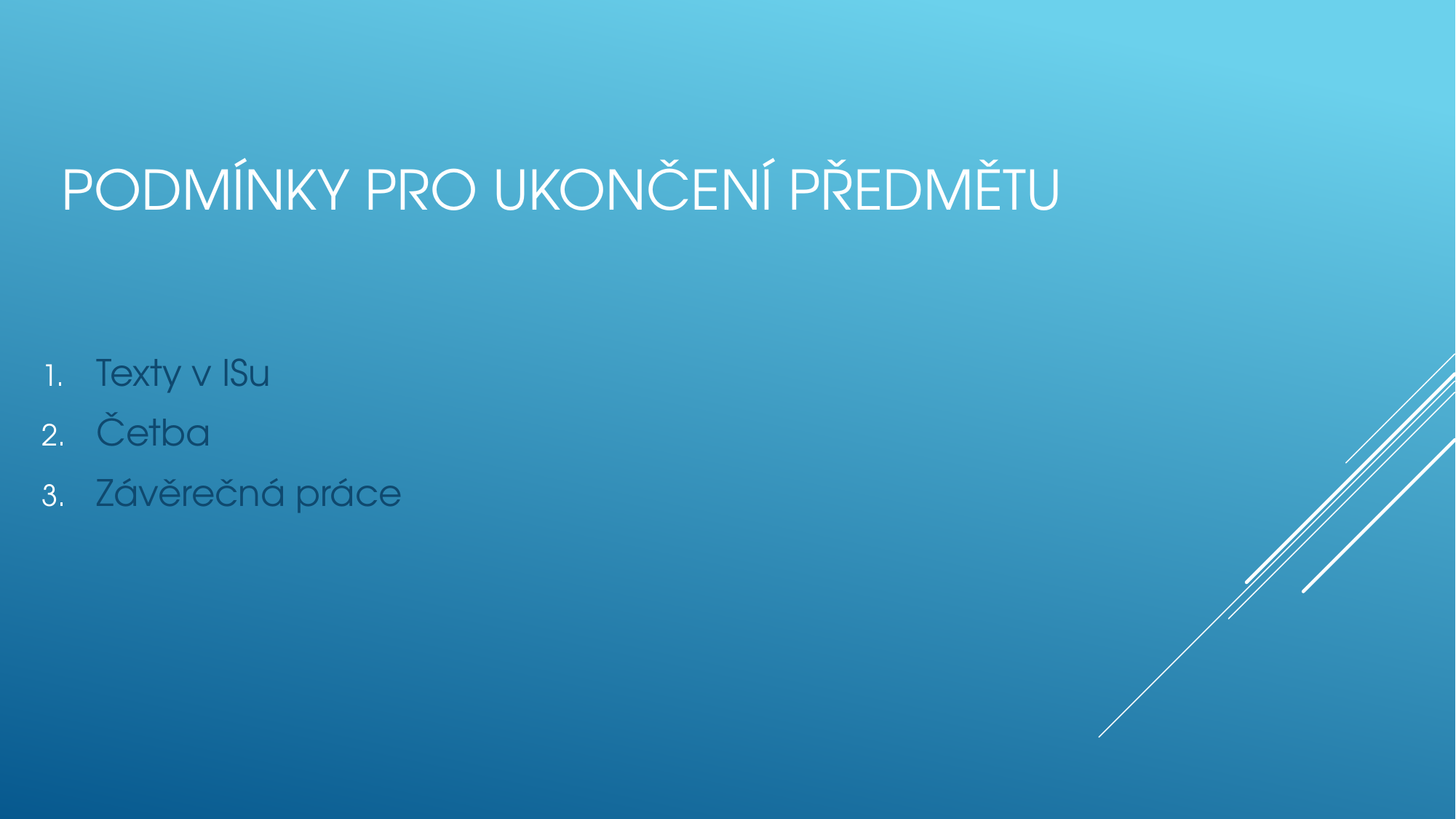

# Podmínky pro ukončení předmětu
Texty v ISu
Četba
Závěrečná práce